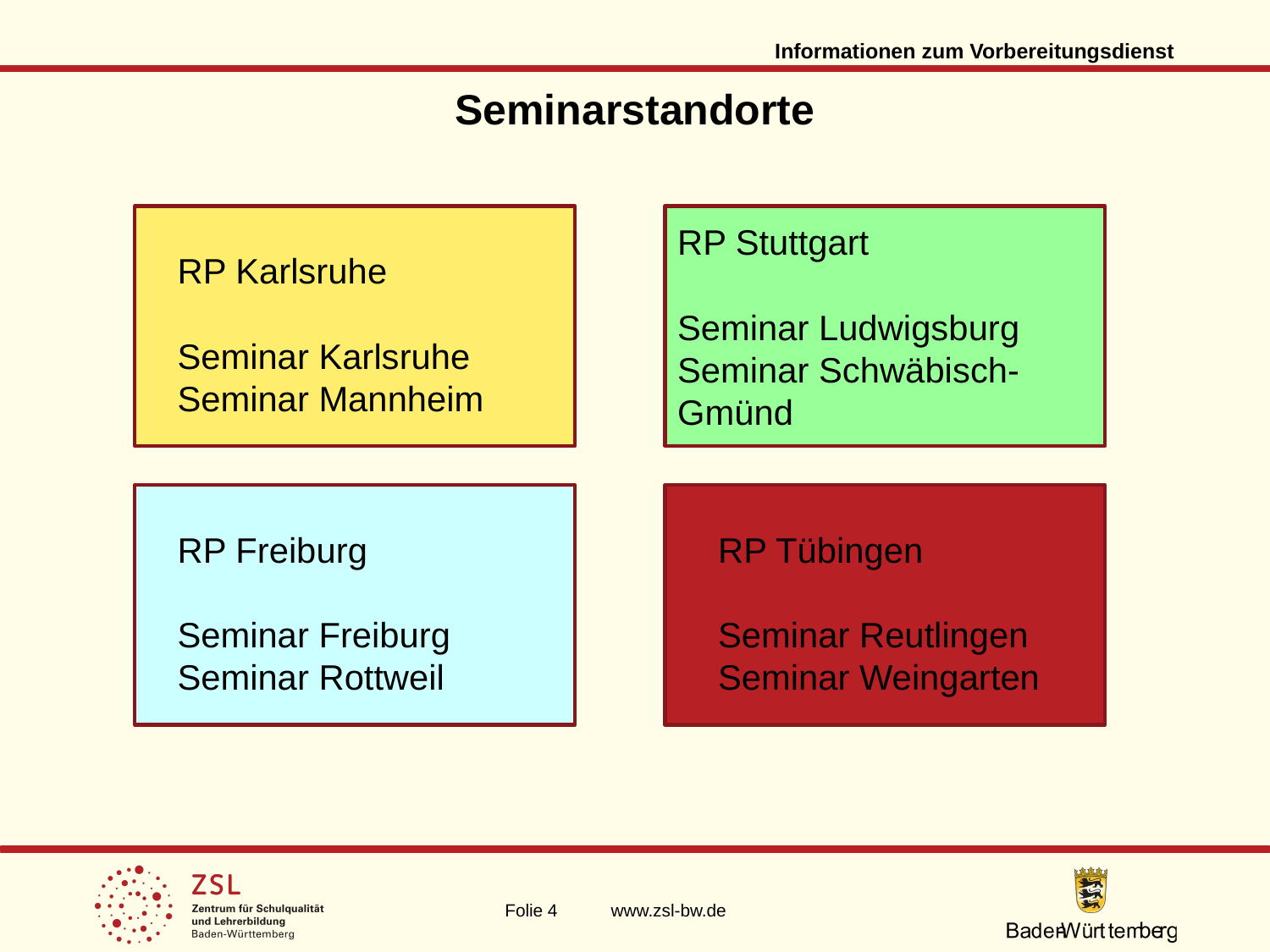

Informationen zum Vorbereitungsdienst
Seminarstandorte
RP Stuttgart

Seminar Ludwigsburg
Seminar Schwäbisch-Gmünd

RP Karlsruhe

Seminar Karlsruhe
Seminar Mannheim

RP Freiburg

Seminar Freiburg
Seminar Rottweil
RP Tübingen

Seminar Reutlingen
Seminar Weingarten
Folie 4           www.zsl-bw.de